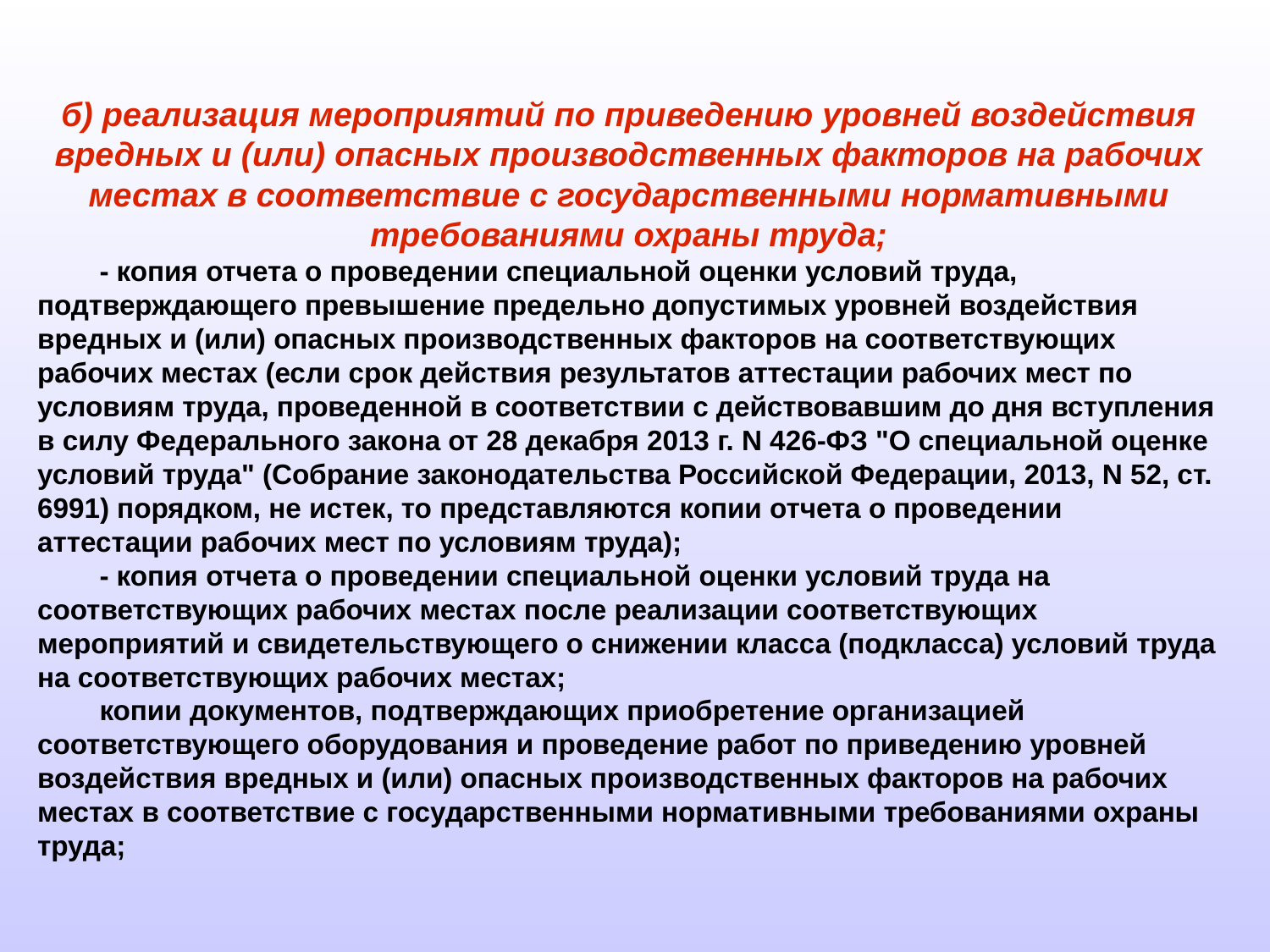

б) реализация мероприятий по приведению уровней воздействия вредных и (или) опасных производственных факторов на рабочих местах в соответствие с государственными нормативными требованиями охраны труда;
	- копия отчета о проведении специальной оценки условий труда, подтверждающего превышение предельно допустимых уровней воздействия вредных и (или) опасных производственных факторов на соответствующих рабочих местах (если срок действия результатов аттестации рабочих мест по условиям труда, проведенной в соответствии с действовавшим до дня вступления в силу Федерального закона от 28 декабря 2013 г. N 426-ФЗ "О специальной оценке условий труда" (Собрание законодательства Российской Федерации, 2013, N 52, ст. 6991) порядком, не истек, то представляются копии отчета о проведении аттестации рабочих мест по условиям труда);
	- копия отчета о проведении специальной оценки условий труда на соответствующих рабочих местах после реализации соответствующих мероприятий и свидетельствующего о снижении класса (подкласса) условий труда на соответствующих рабочих местах;
	копии документов, подтверждающих приобретение организацией соответствующего оборудования и проведение работ по приведению уровней воздействия вредных и (или) опасных производственных факторов на рабочих местах в соответствие с государственными нормативными требованиями охраны труда;